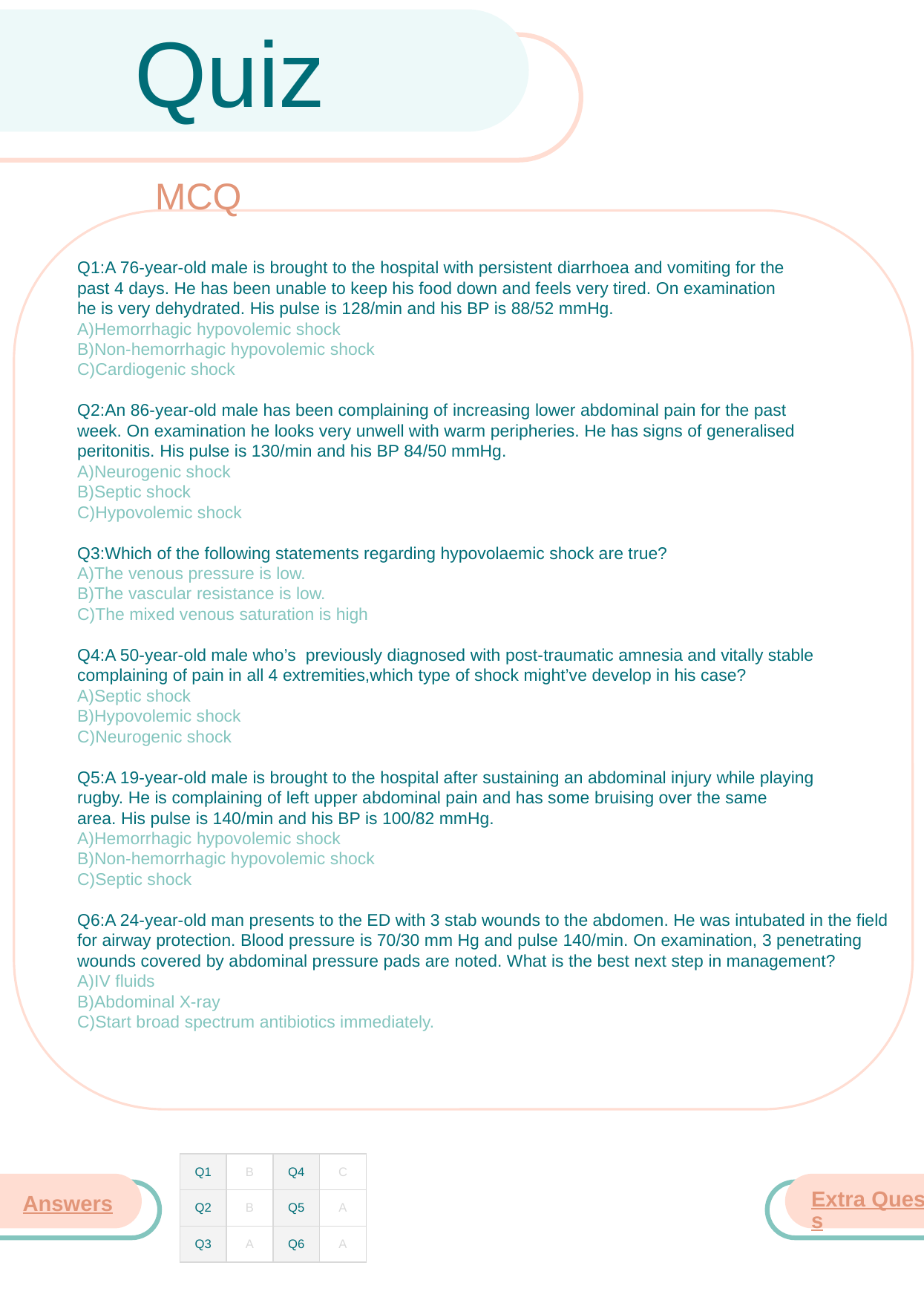

Quiz
MCQ

Q1:A 76-year-old male is brought to the hospital with persistent diarrhoea and vomiting for the
past 4 days. He has been unable to keep his food down and feels very tired. On examination
he is very dehydrated. His pulse is 128/min and his BP is 88/52 mmHg.
A)Hemorrhagic hypovolemic shock
B)Non-hemorrhagic hypovolemic shock
C)Cardiogenic shock

Q2:An 86-year-old male has been complaining of increasing lower abdominal pain for the past
week. On examination he looks very unwell with warm peripheries. He has signs of generalised
peritonitis. His pulse is 130/min and his BP 84/50 mmHg.
A)Neurogenic shock
B)Septic shock
C)Hypovolemic shock

Q3:Which of the following statements regarding hypovolaemic shock are true?
A)The venous pressure is low.
B)The vascular resistance is low.
C)The mixed venous saturation is high

Q4:A 50-year-old male who’s  previously diagnosed with post-traumatic amnesia and vitally stable  complaining of pain in all 4 extremities,which type of shock might’ve develop in his case?
A)Septic shock
B)Hypovolemic shock
C)Neurogenic shock

Q5:A 19-year-old male is brought to the hospital after sustaining an abdominal injury while playing
rugby. He is complaining of left upper abdominal pain and has some bruising over the same
area. His pulse is 140/min and his BP is 100/82 mmHg.
A)Hemorrhagic hypovolemic shock
B)Non-hemorrhagic hypovolemic shock
C)Septic shock

Q6:A 24-year-old man presents to the ED with 3 stab wounds to the abdomen. He was intubated in the field for airway protection. Blood pressure is 70/30 mm Hg and pulse 140/min. On examination, 3 penetrating wounds covered by abdominal pressure pads are noted. What is the best next step in management?
A)IV fluids
B)Abdominal X-ray
C)Start broad spectrum antibiotics immediately.

| Q1 | B | Q4 | C |
| --- | --- | --- | --- |
| Q2 | B | Q5 | A |
| Q3 | A | Q6 | A |
Extra Questions
Answers